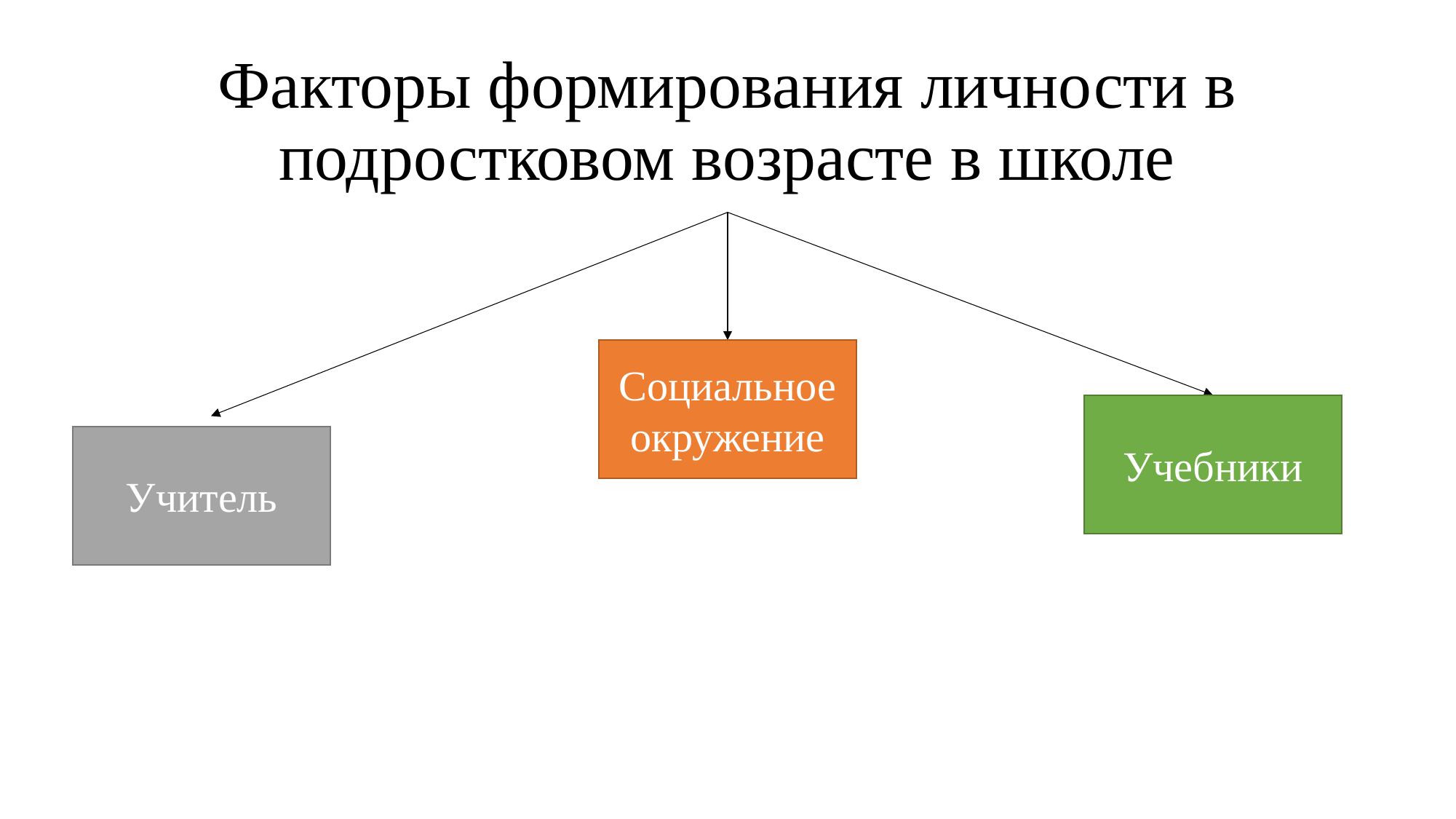

# Факторы формирования личности в подростковом возрасте в школе
Социальное
окружение
Учебники
Учитель